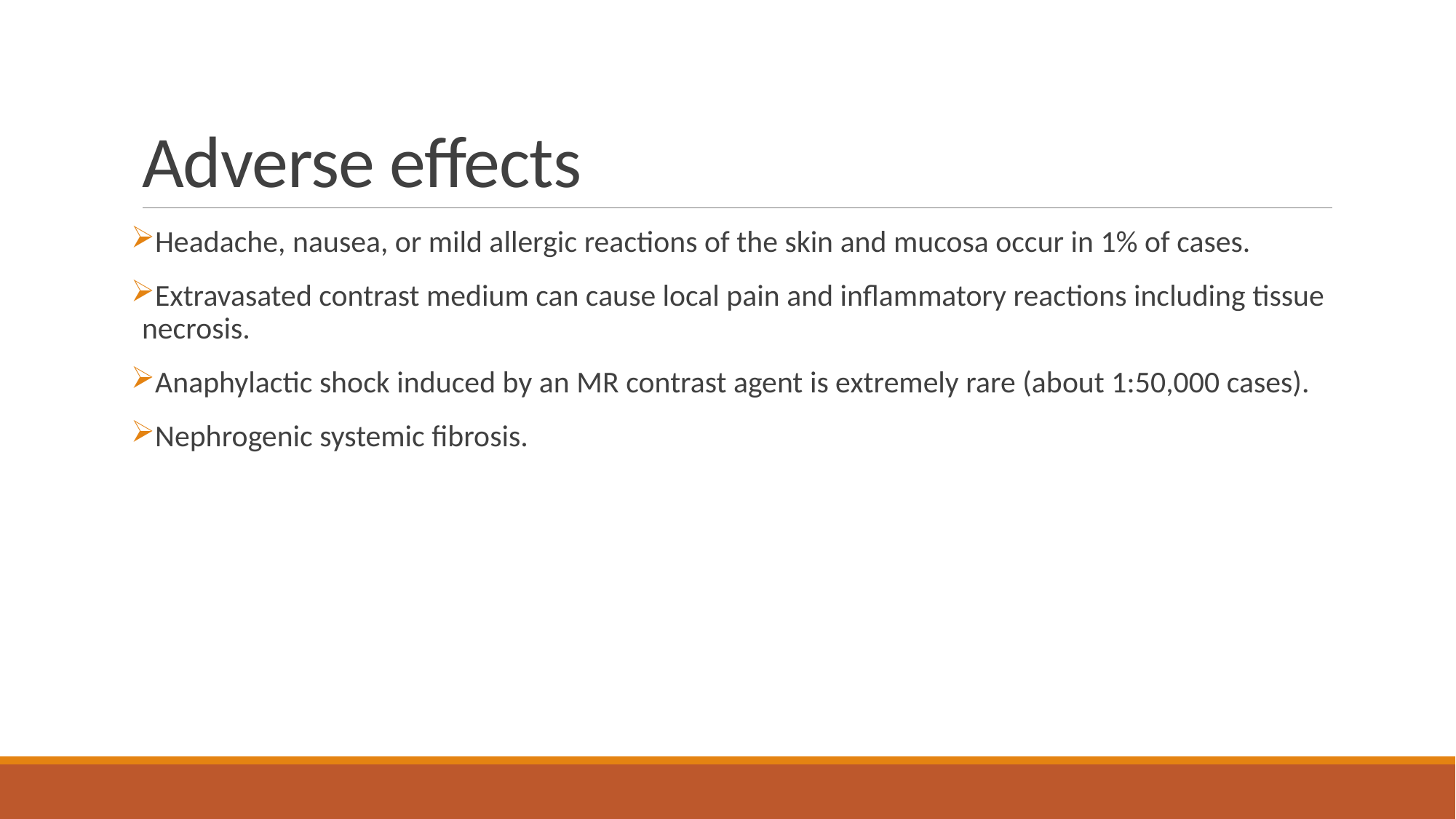

# Adverse effects
Headache, nausea, or mild allergic reactions of the skin and mucosa occur in 1% of cases.
Extravasated contrast medium can cause local pain and inflammatory reactions including tissue necrosis.
Anaphylactic shock induced by an MR contrast agent is extremely rare (about 1:50,000 cases).
Nephrogenic systemic fibrosis.